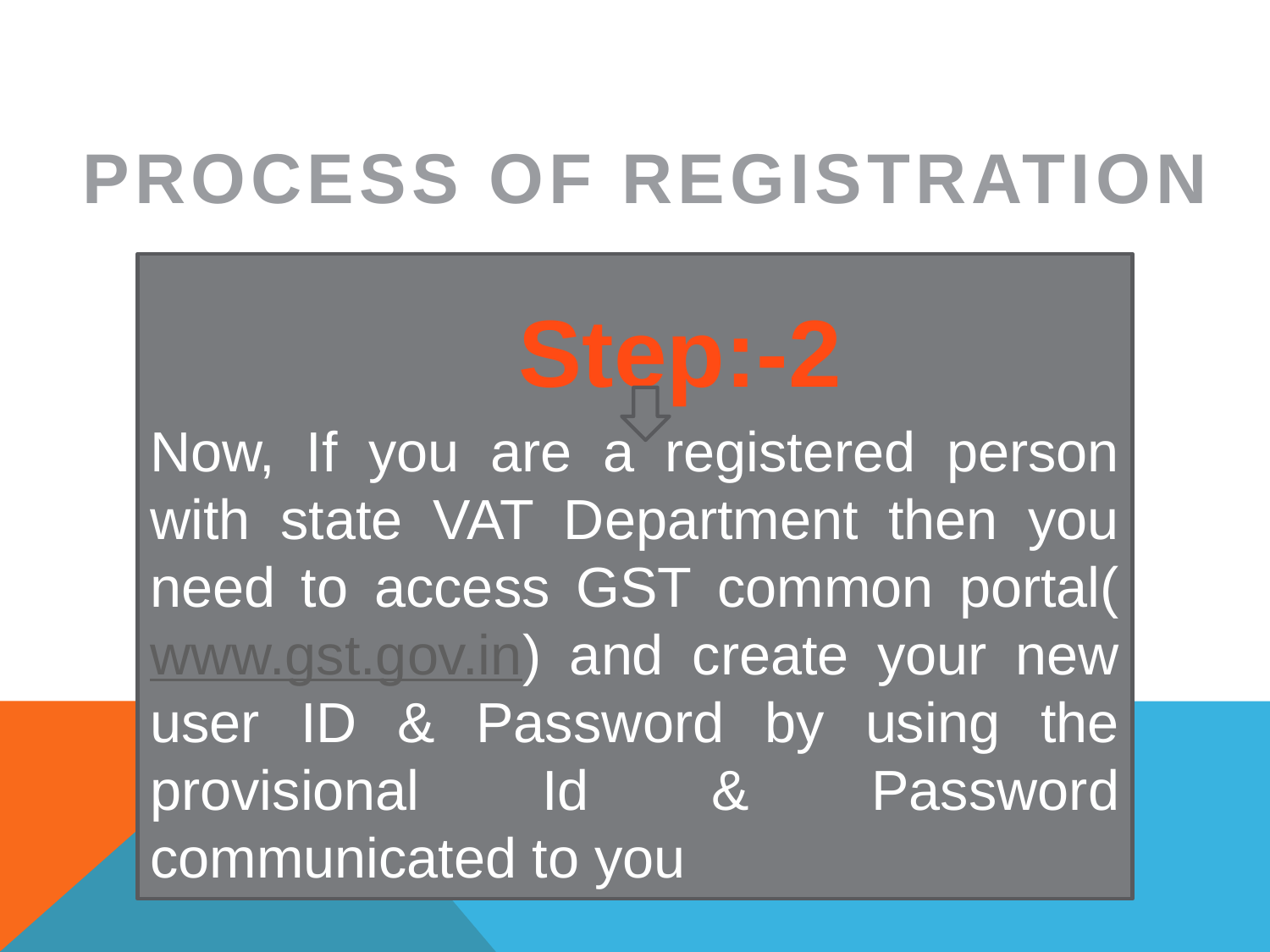

PROCESS OF REGISTRATION
#

Now, If you are a registered person with state VAT Department then you need to access GST common portal(www.gst.gov.in) and create your new user ID & Password by using the provisional Id & Password communicated to you

Step:-2